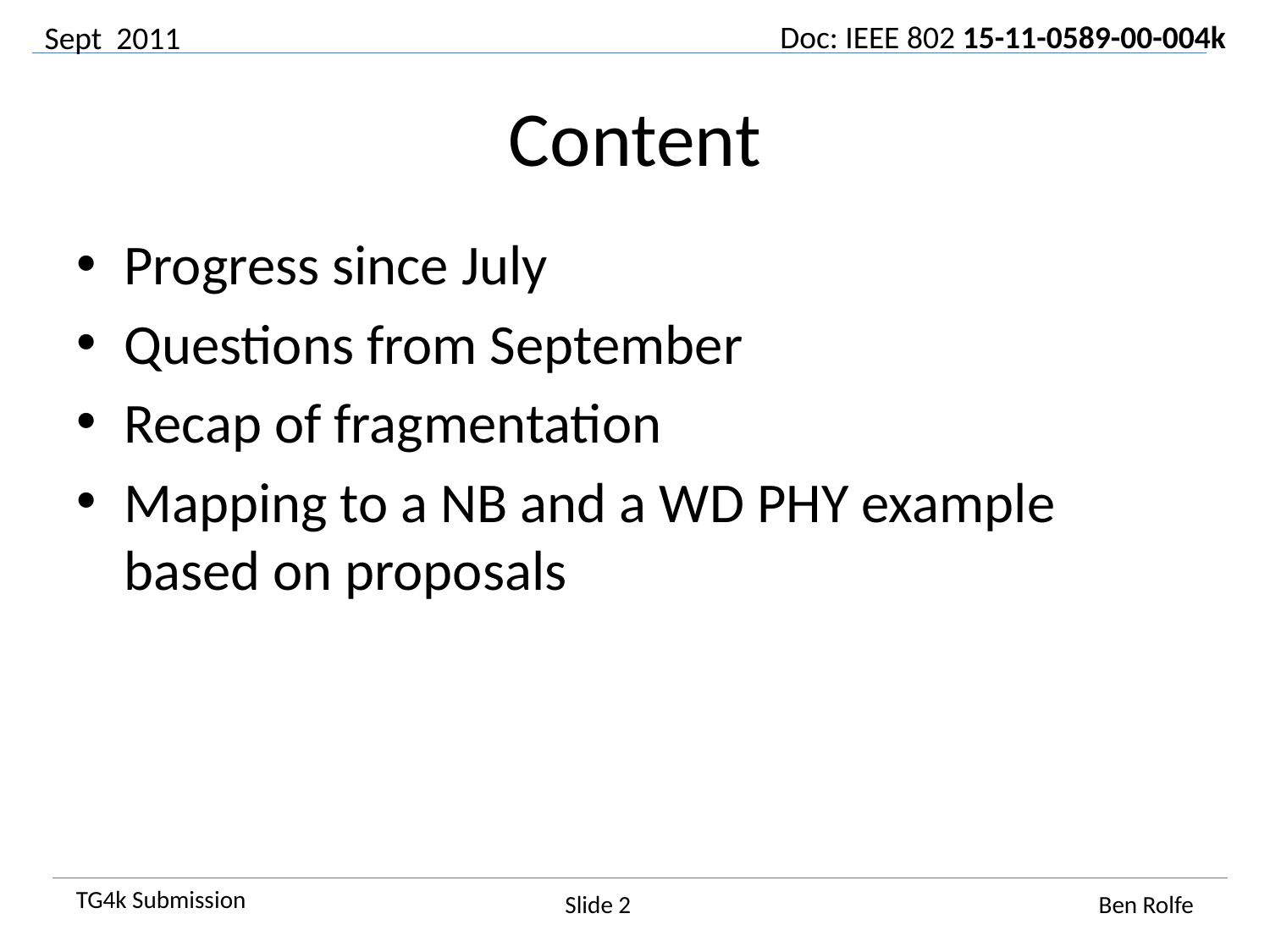

Sept  2011
# Content
Progress since July
Questions from September
Recap of fragmentation
Mapping to a NB and a WD PHY example based on proposals
Slide 2
Ben Rolfe